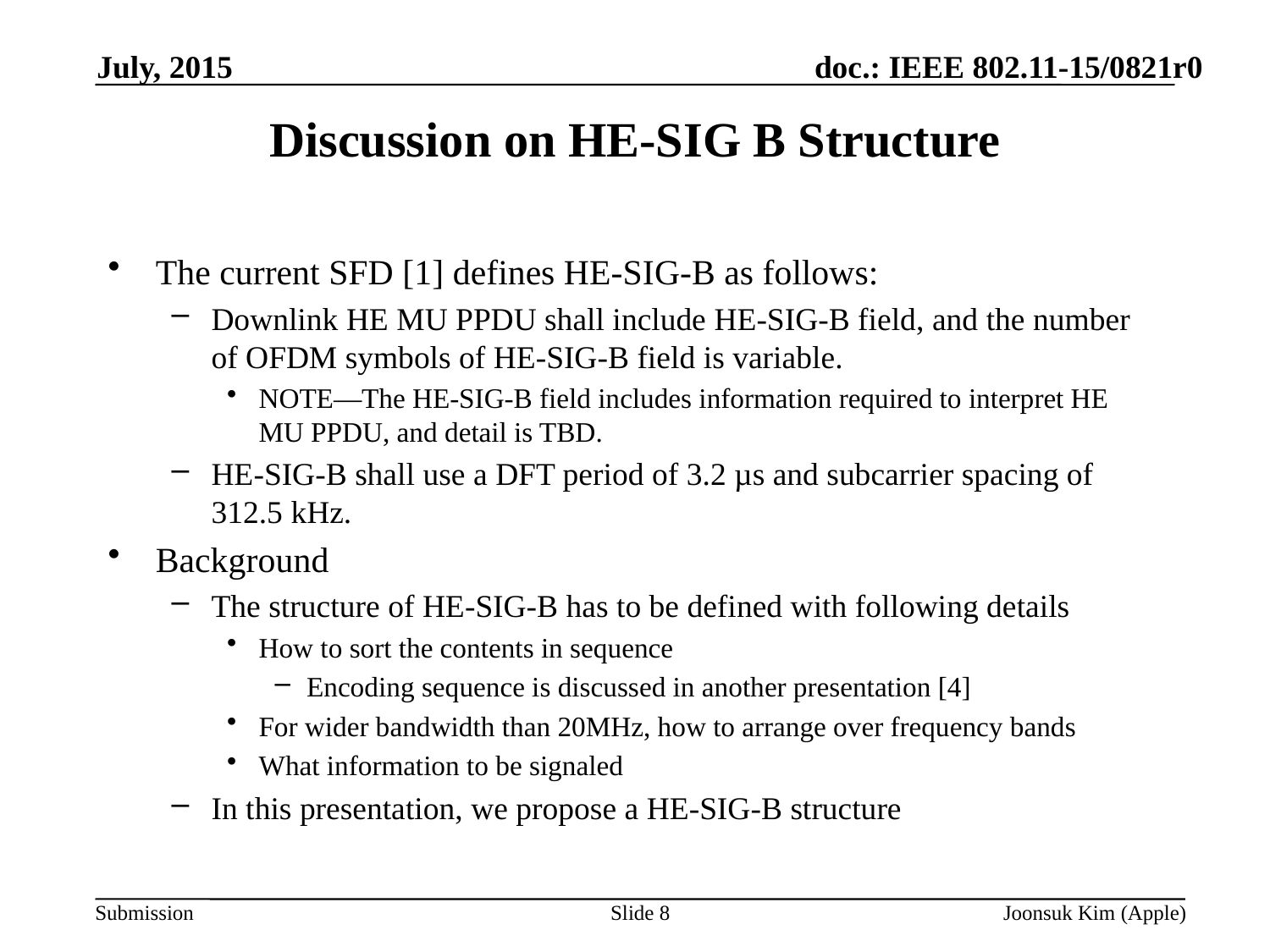

July, 2015
# Discussion on HE-SIG B Structure
The current SFD [1] defines HE-SIG-B as follows:
Downlink HE MU PPDU shall include HE-SIG-B field, and the number of OFDM symbols of HE-SIG-B field is variable.
NOTE—The HE-SIG-B field includes information required to interpret HE MU PPDU, and detail is TBD.
HE-SIG-B shall use a DFT period of 3.2 µs and subcarrier spacing of 312.5 kHz.
Background
The structure of HE-SIG-B has to be defined with following details
How to sort the contents in sequence
Encoding sequence is discussed in another presentation [4]
For wider bandwidth than 20MHz, how to arrange over frequency bands
What information to be signaled
In this presentation, we propose a HE-SIG-B structure
Slide 8
Joonsuk Kim (Apple)